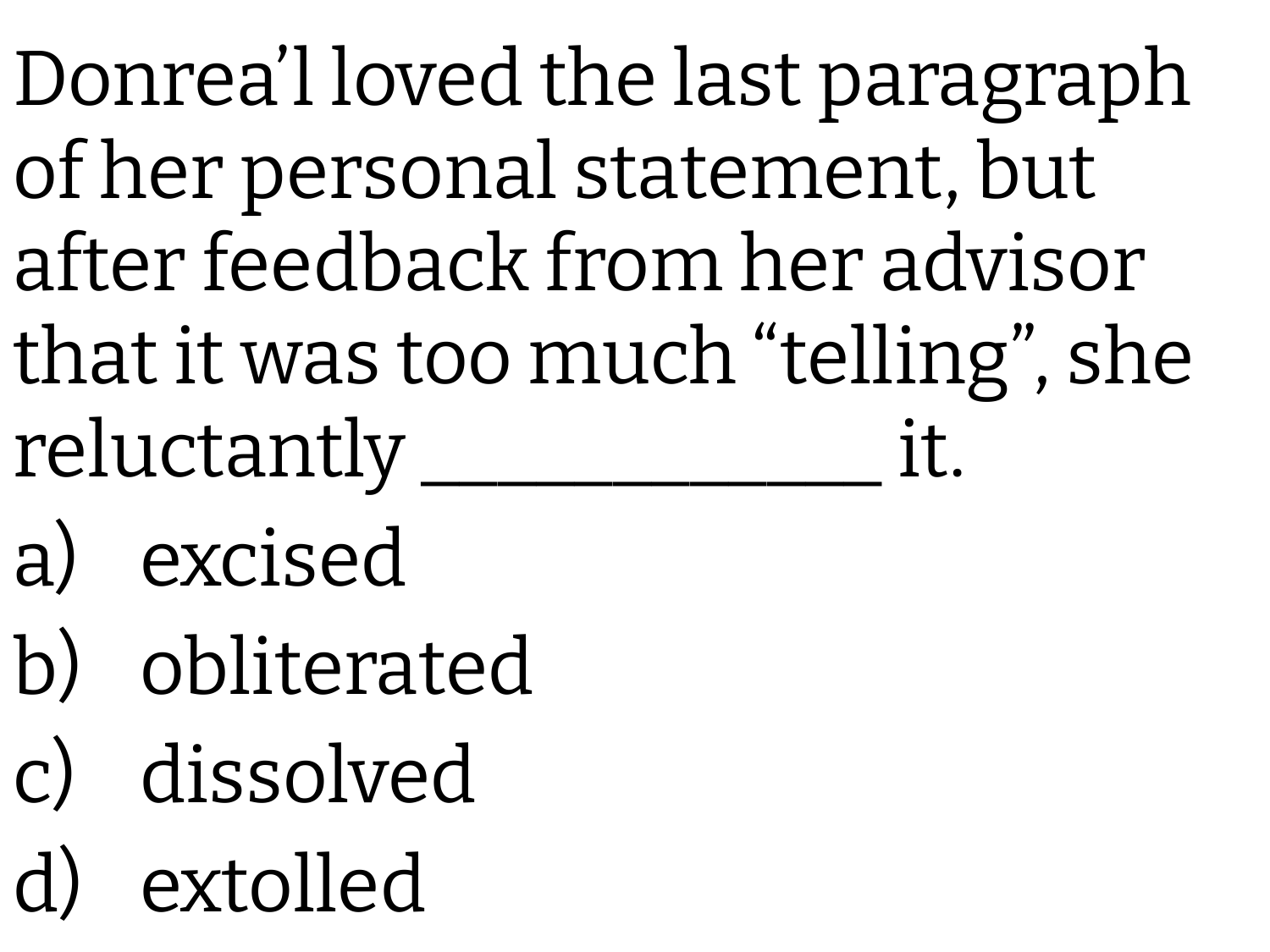

Donrea’l loved the last paragraph of her personal statement, but after feedback from her advisor that it was too much “telling”, she reluctantly ____________ it.
excised
obliterated
dissolved
extolled